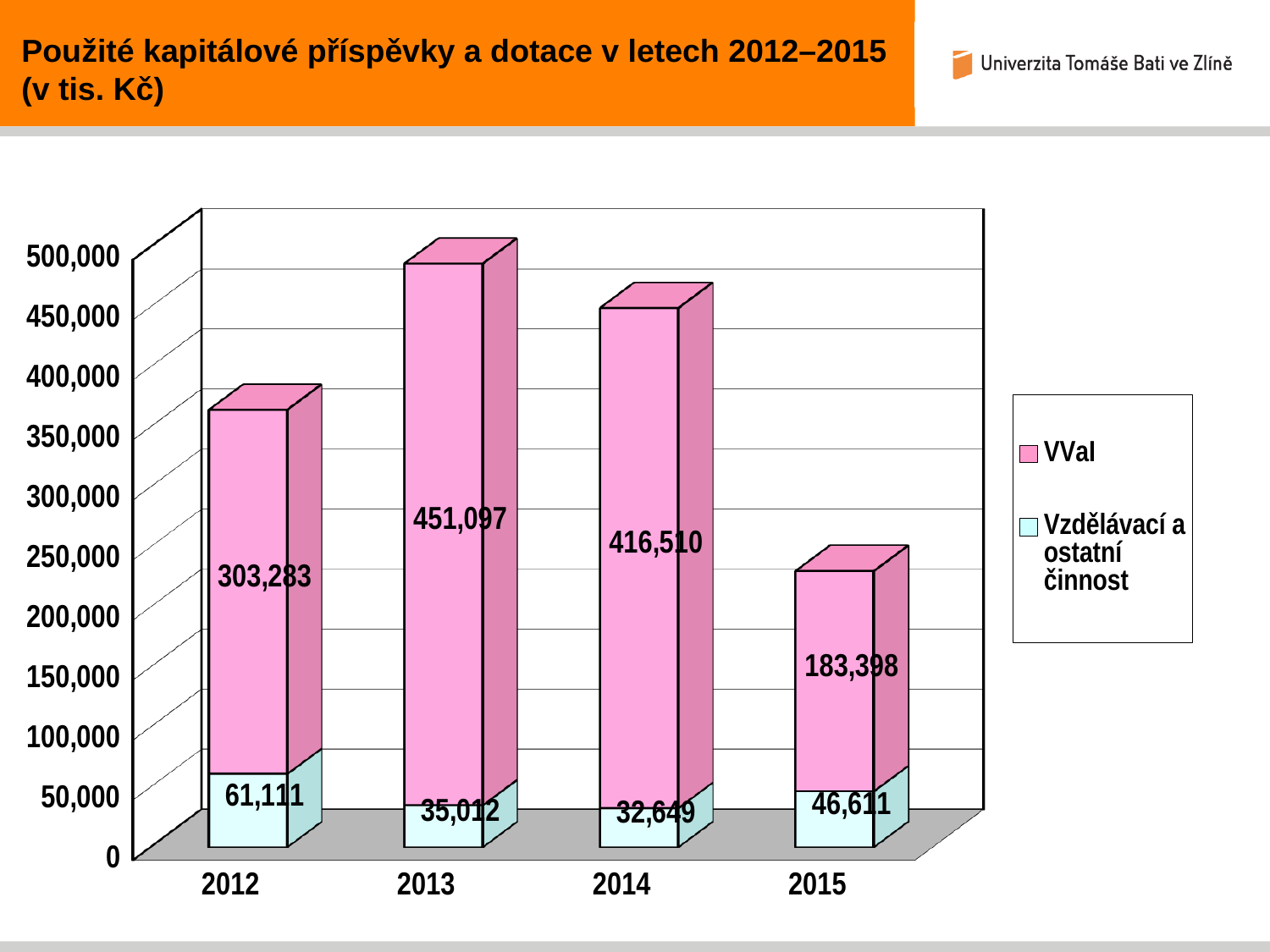

Použité kapitálové příspěvky a dotace v letech 2012–2015
 (v tis. Kč)

[unsupported chart]